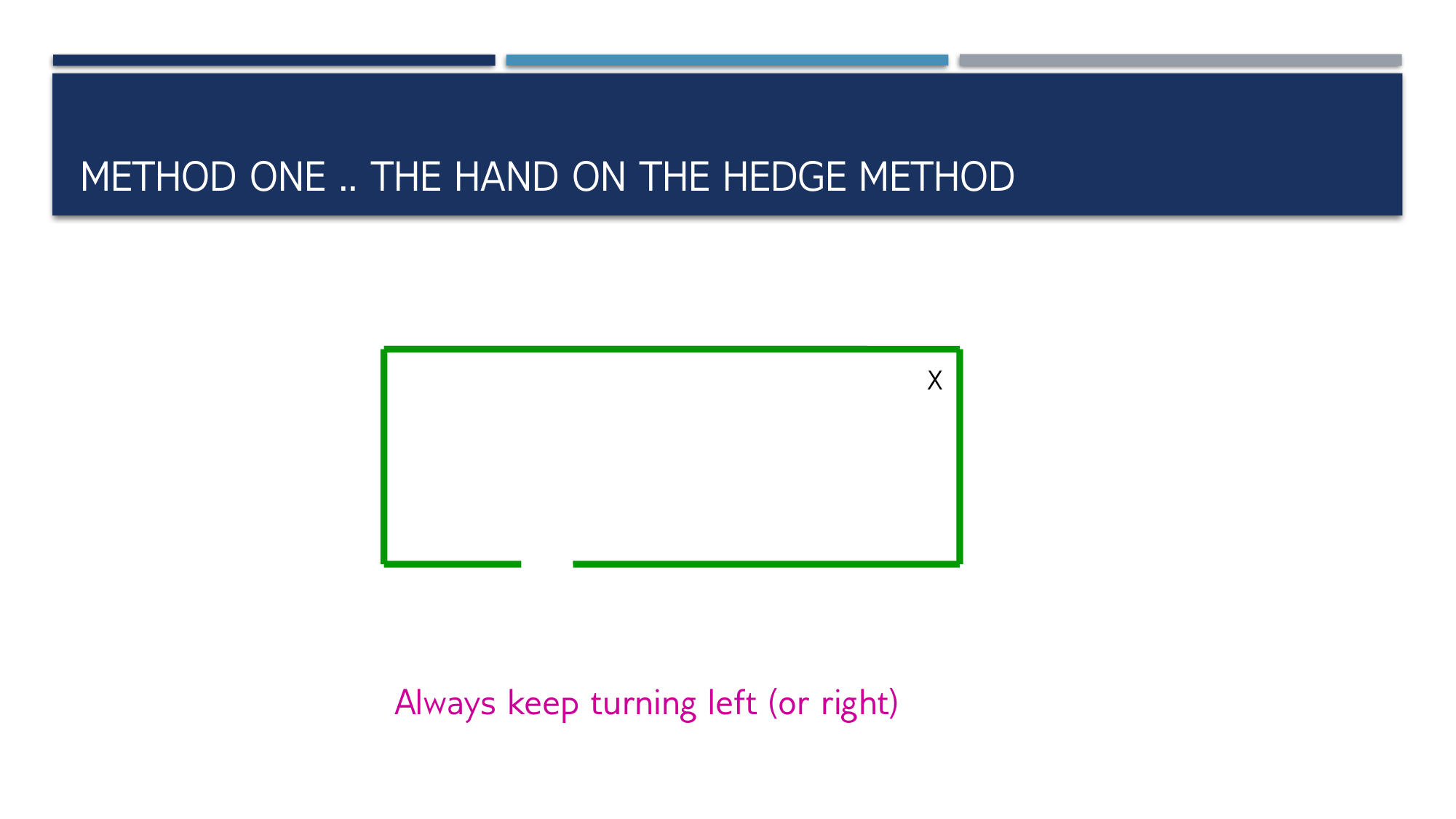

# Method one .. The hand on the hedge method

X

Always keep turning left (or right)